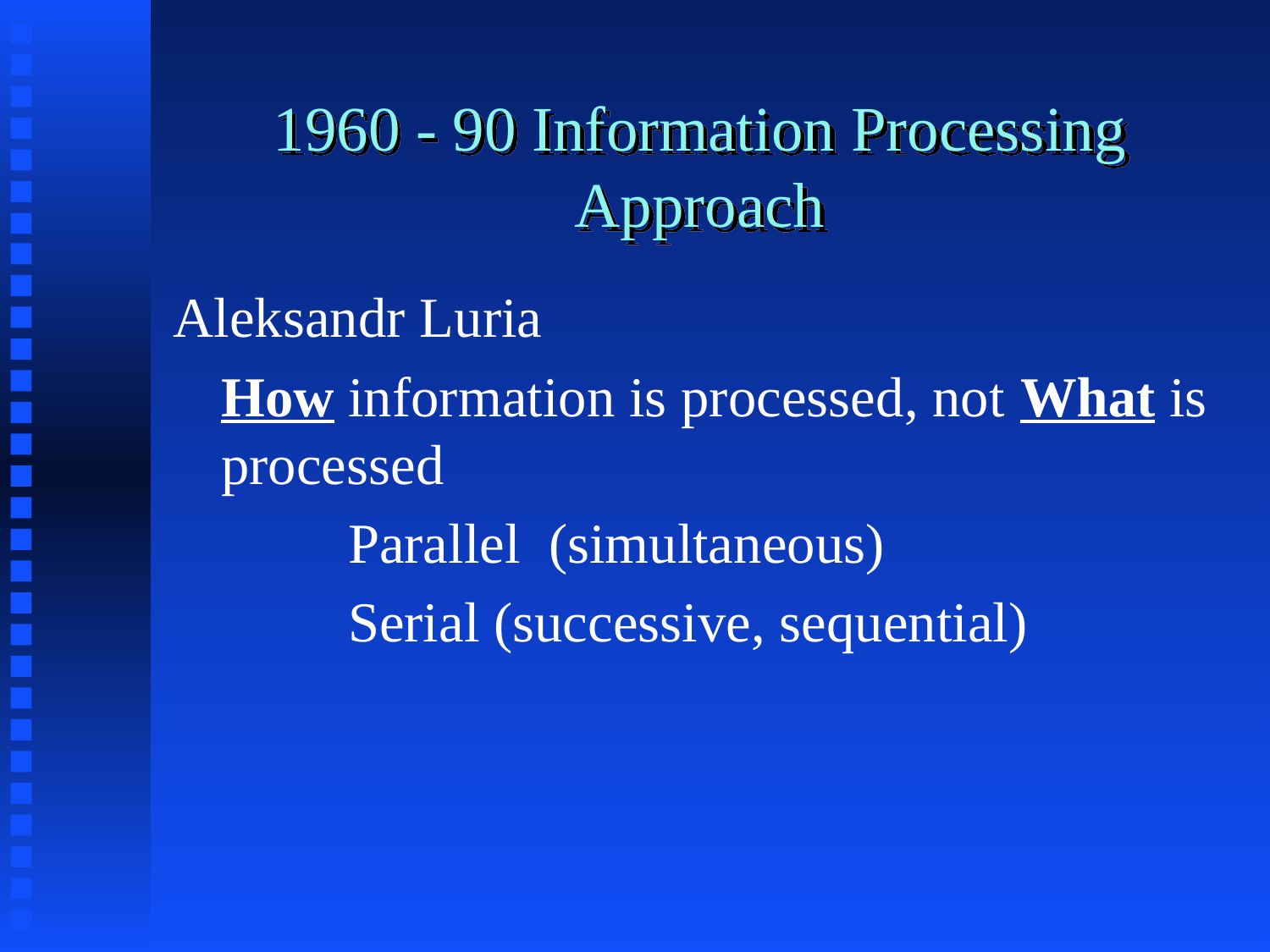

# 1960 - 90 Information Processing Approach
Aleksandr Luria
	How information is processed, not What is processed
		Parallel  (simultaneous)
		Serial (successive, sequential)